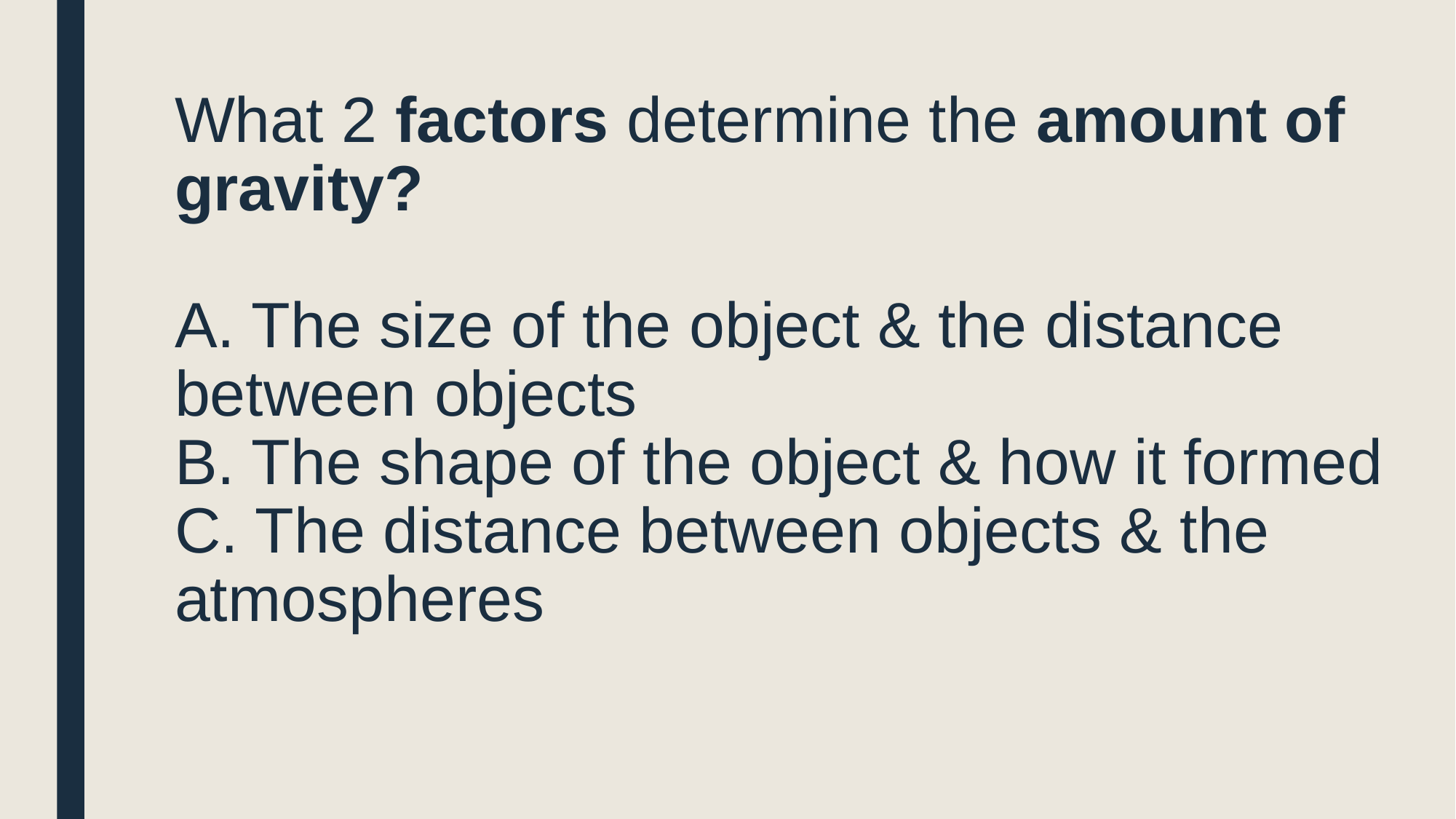

# What 2 factors determine the amount of gravity? A. The size of the object & the distance between objects B. The shape of the object & how it formed C. The distance between objects & the atmospheres